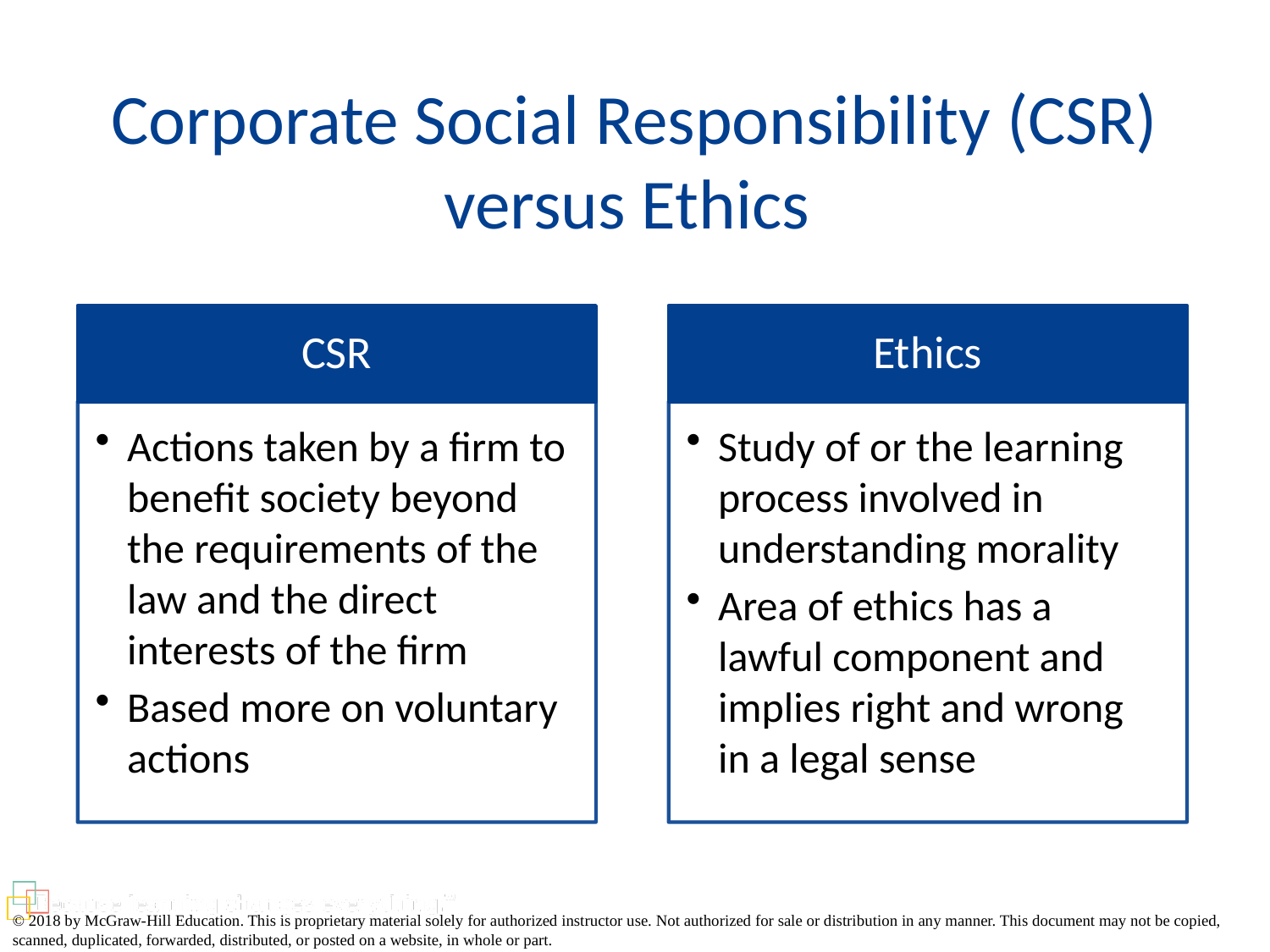

# Corporate Social Responsibility (CSR) versus Ethics
CSR
Actions taken by a firm to benefit society beyond the requirements of the law and the direct interests of the firm
Based more on voluntary actions
Ethics
Study of or the learning process involved in understanding morality
Area of ethics has a lawful component and implies right and wrong in a legal sense